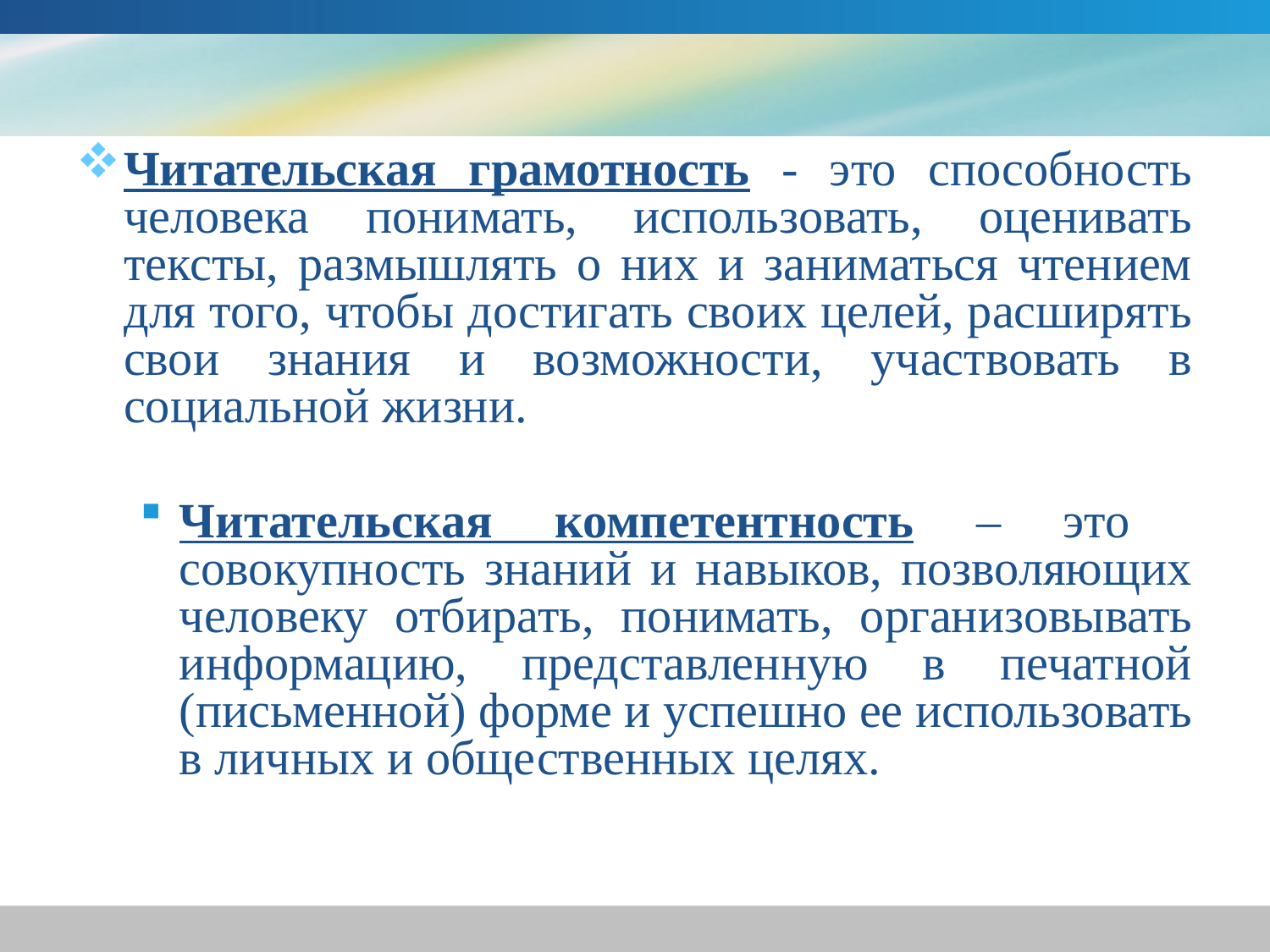

Читательская грамотность - это способность человека понимать, использовать, оценивать тексты, размышлять о них и заниматься чтением для того, чтобы достигать своих целей, расширять свои знания и возможности, участвовать в социальной жизни.

Читательская компетентность – это  совокупность знаний и навыков, позволяющих человеку отбирать, понимать, организовывать информацию, представленную в печатной (письменной) форме и успешно ее использовать в личных и общественных целях.